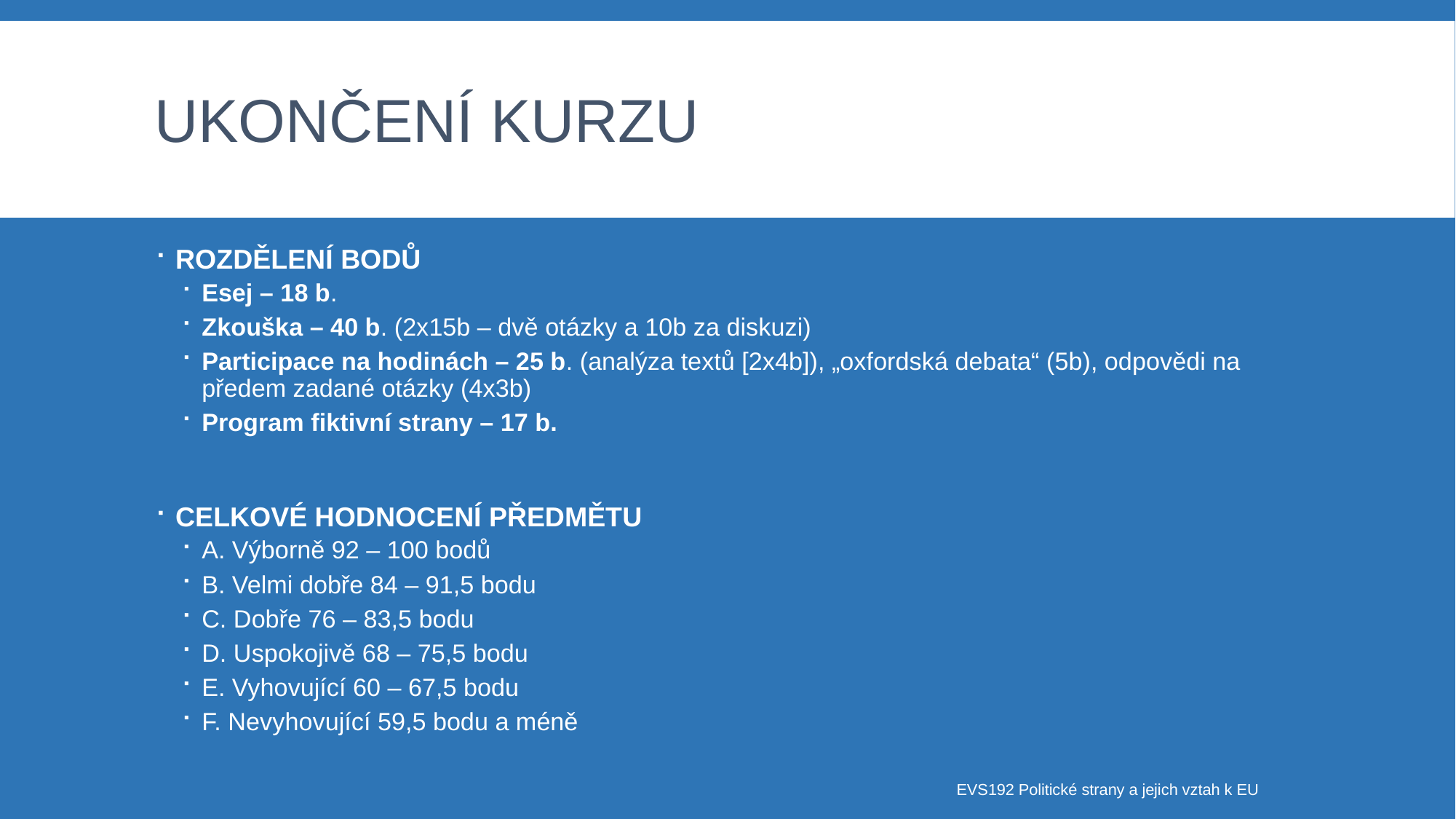

# Ukončení kurzu
ROZDĚLENÍ BODŮ
Esej – 18 b.
Zkouška – 40 b. (2x15b – dvě otázky a 10b za diskuzi)
Participace na hodinách – 25 b. (analýza textů [2x4b]), „oxfordská debata“ (5b), odpovědi na předem zadané otázky (4x3b)
Program fiktivní strany – 17 b.

CELKOVÉ HODNOCENÍ PŘEDMĚTU
A. Výborně 92 – 100 bodů
B. Velmi dobře 84 – 91,5 bodu
C. Dobře 76 – 83,5 bodu
D. Uspokojivě 68 – 75,5 bodu
E. Vyhovující 60 – 67,5 bodu
F. Nevyhovující 59,5 bodu a méně

EVS192 Politické strany a jejich vztah k EU